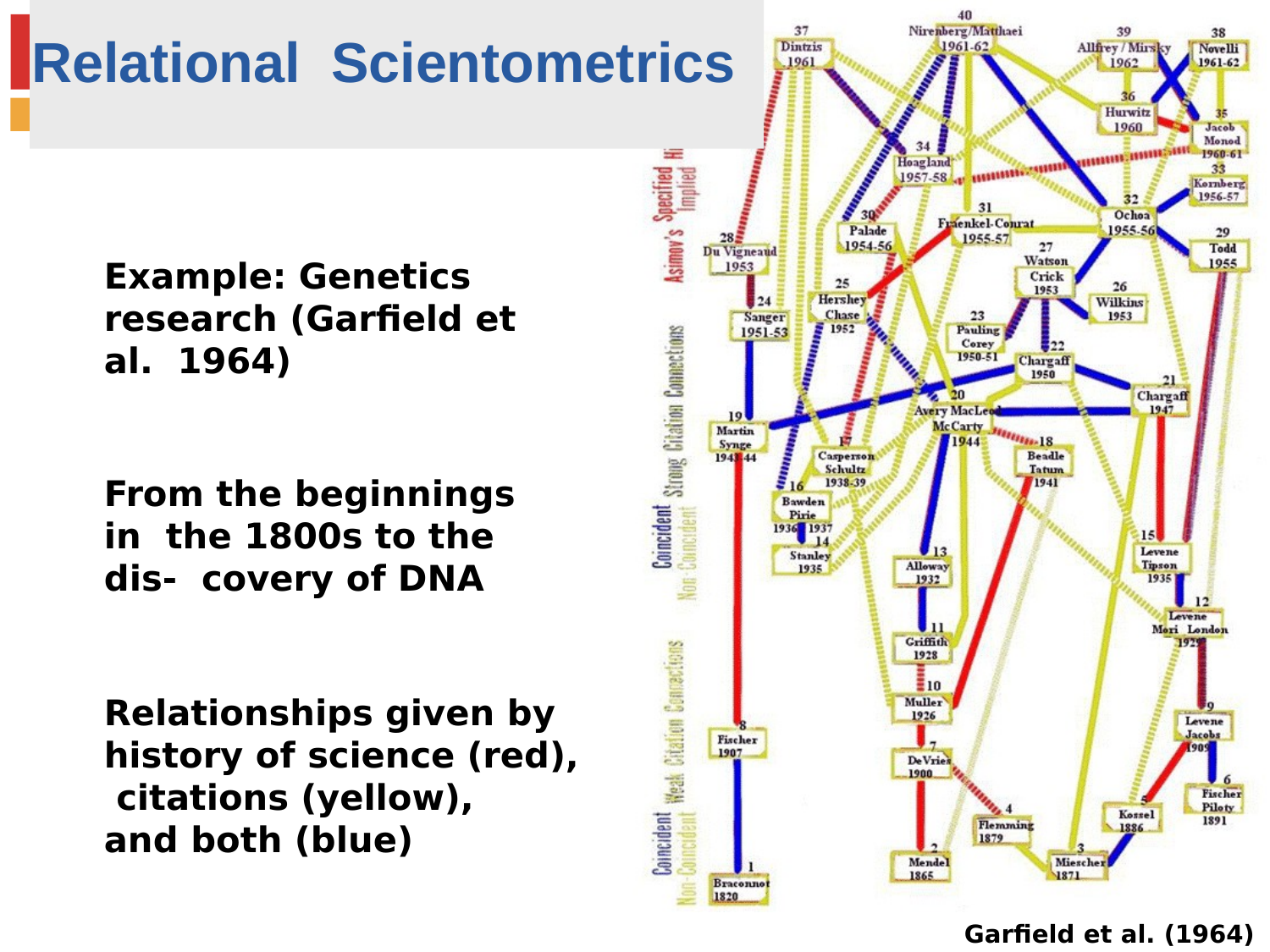

# Relational  Scientometrics
Example: Genetics  research (Garfield et al.  1964)

From the beginnings in  the 1800s to the dis-  covery of DNA

Relationships given by  history of science (red),  citations (yellow),
and both (blue)
6
Garfield et al. (1964)